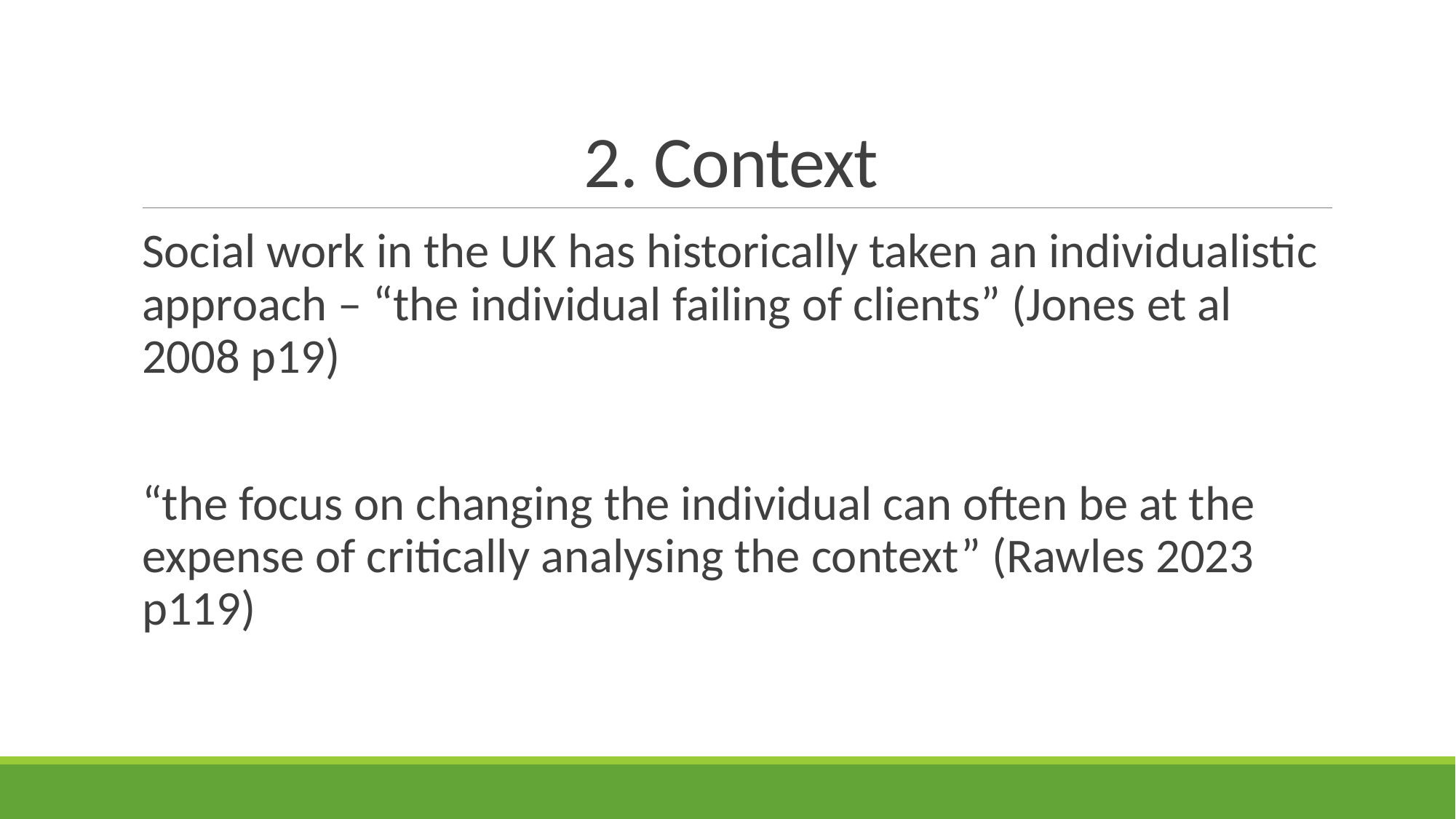

# 2. Context
Social work in the UK has historically taken an individualistic approach – “the individual failing of clients” (Jones et al 2008 p19)

“the focus on changing the individual can often be at the expense of critically analysing the context” (Rawles 2023 p119)